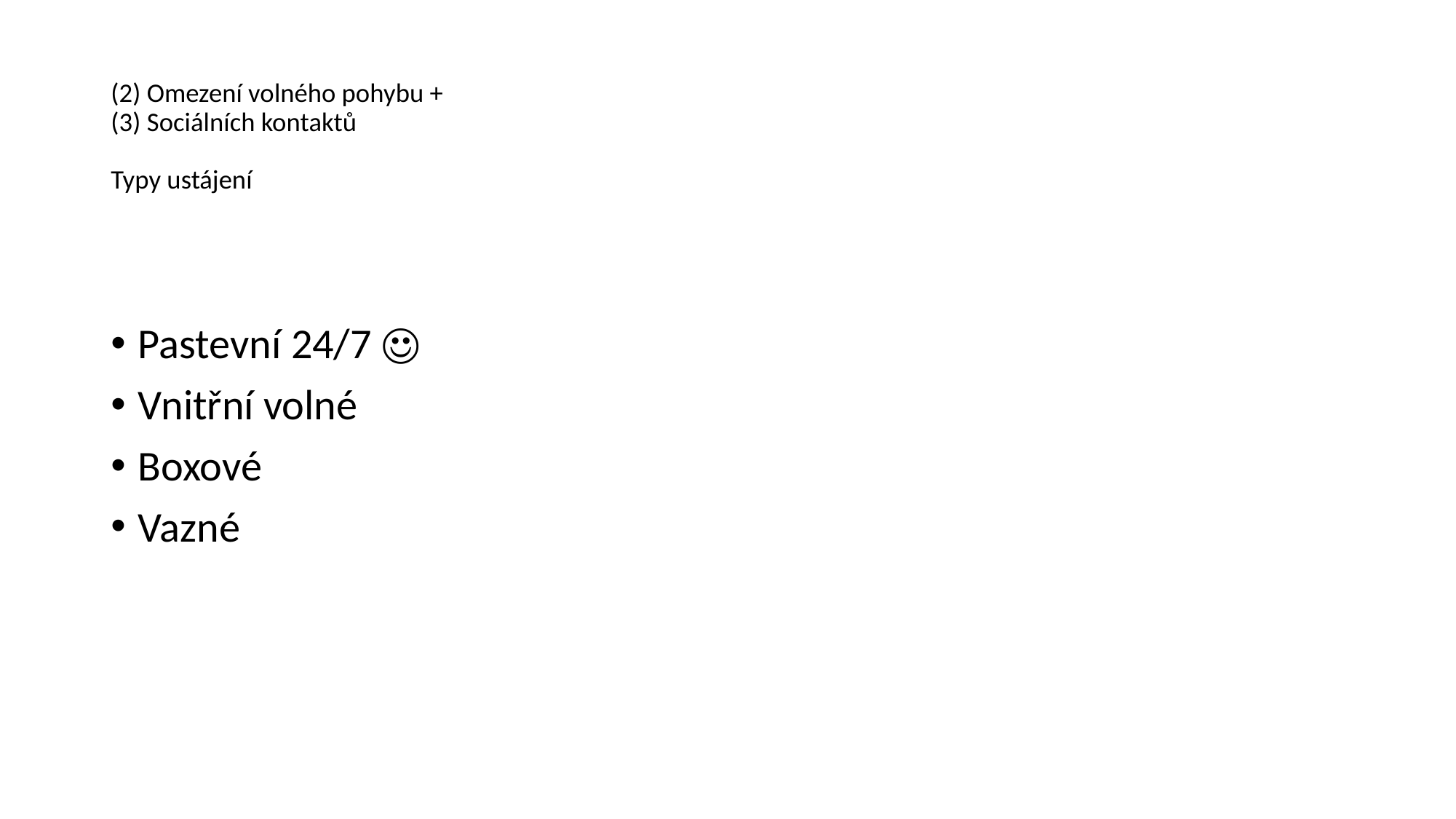

# (2) Omezení volného pohybu + (3) Sociálních kontaktů Typy ustájení
Pastevní 24/7 ☺
Vnitřní volné
Boxové
Vazné